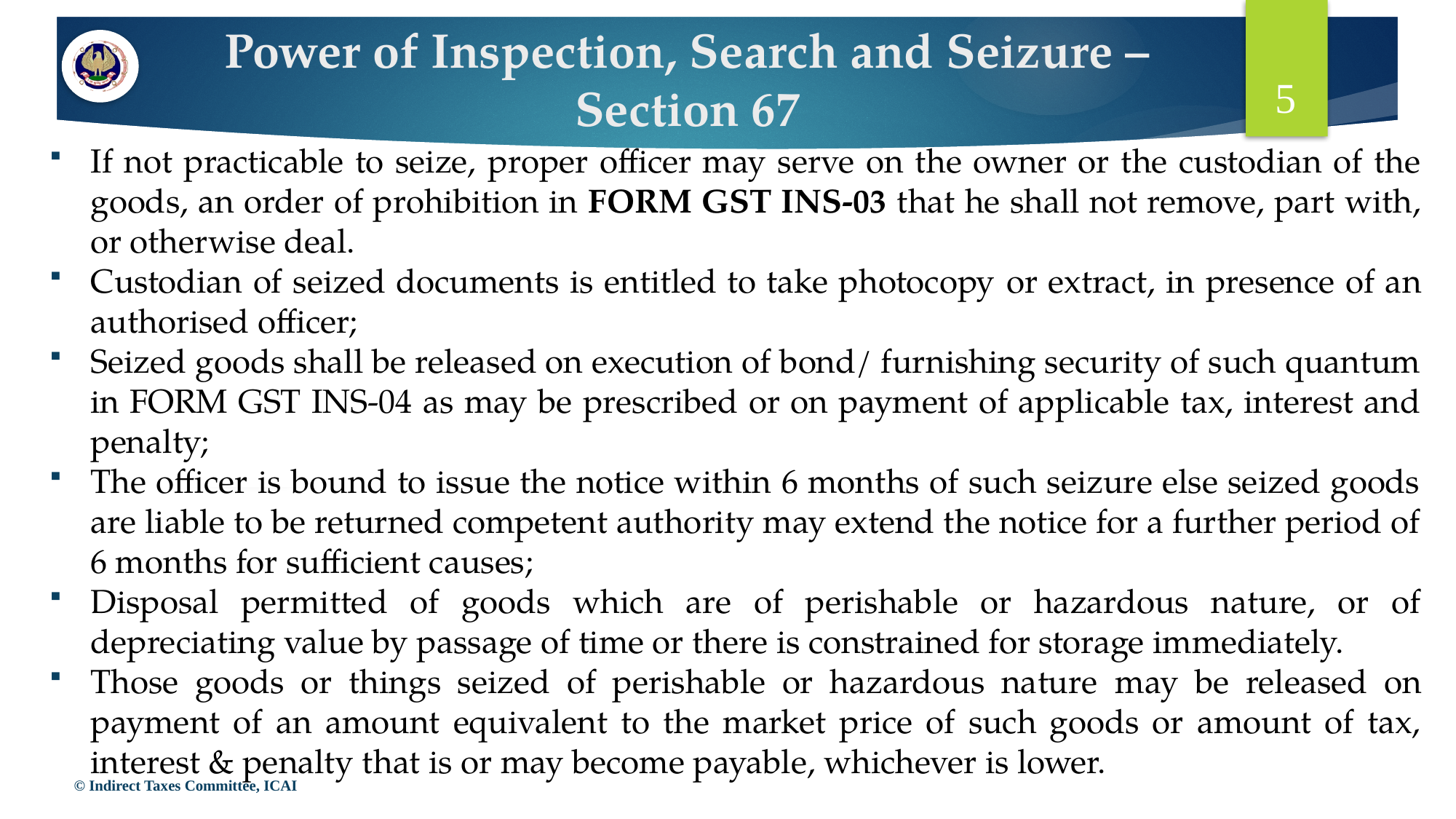

# Power of Inspection, Search and Seizure – Section 67
5
If not practicable to seize, proper officer may serve on the owner or the custodian of the goods, an order of prohibition in FORM GST INS-03 that he shall not remove, part with, or otherwise deal.
Custodian of seized documents is entitled to take photocopy or extract, in presence of an authorised officer;
Seized goods shall be released on execution of bond/ furnishing security of such quantum in FORM GST INS-04 as may be prescribed or on payment of applicable tax, interest and penalty;
The officer is bound to issue the notice within 6 months of such seizure else seized goods are liable to be returned competent authority may extend the notice for a further period of 6 months for sufficient causes;
Disposal permitted of goods which are of perishable or hazardous nature, or of depreciating value by passage of time or there is constrained for storage immediately.
Those goods or things seized of perishable or hazardous nature may be released on payment of an amount equivalent to the market price of such goods or amount of tax, interest & penalty that is or may become payable, whichever is lower.

© Indirect Taxes Committee, ICAI